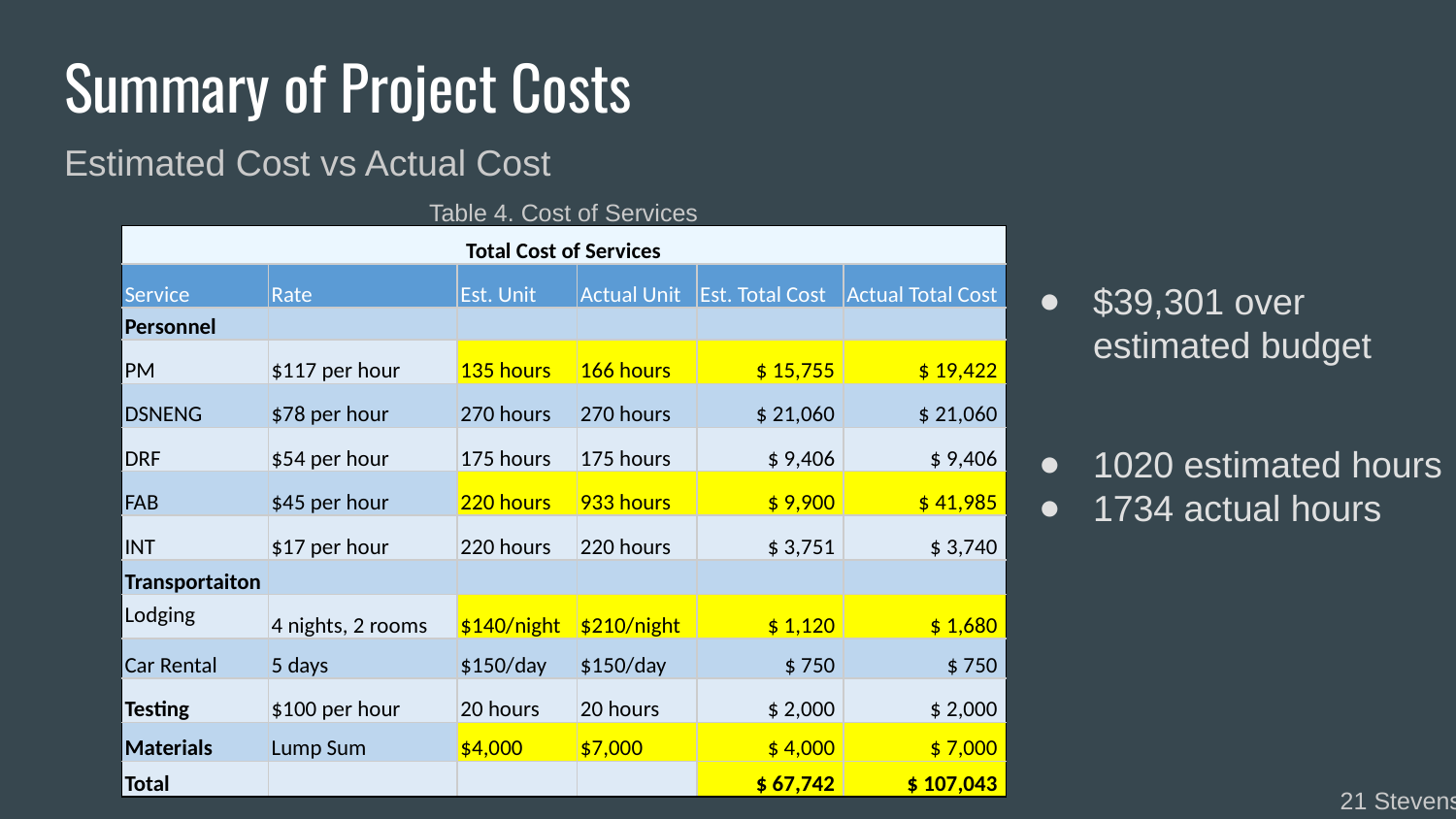

# Summary of Project Costs
Estimated Cost vs Actual Cost
Table 4. Cost of Services
| Total Cost of Services |  |  |  |  |  |
| --- | --- | --- | --- | --- | --- |
| Service | Rate | Est. Unit | Actual Unit | Est. Total Cost | Actual Total Cost |
| Personnel |  |  |  |  |  |
| PM | $117 per hour | 135 hours | 166 hours | $ 15,755 | $ 19,422 |
| DSNENG | $78 per hour | 270 hours | 270 hours | $ 21,060 | $ 21,060 |
| DRF | $54 per hour | 175 hours | 175 hours | $ 9,406 | $ 9,406 |
| FAB | $45 per hour | 220 hours | 933 hours | $ 9,900 | $ 41,985 |
| INT | $17 per hour | 220 hours | 220 hours | $ 3,751 | $ 3,740 |
| Transportaiton |  |  |  |  |  |
| Lodging | 4 nights, 2 rooms | $140/night | $210/night | $ 1,120 | $ 1,680 |
| Car Rental | 5 days | $150/day | $150/day | $ 750 | $ 750 |
| Testing | $100 per hour | 20 hours | 20 hours | $ 2,000 | $ 2,000 |
| Materials | Lump Sum | $4,000 | $7,000 | $ 4,000 | $ 7,000 |
| Total |  |  |  | $ 67,742 | $ 107,043 |
$39,301 over estimated budget
1020 estimated hours
1734 actual hours
21 Stevens